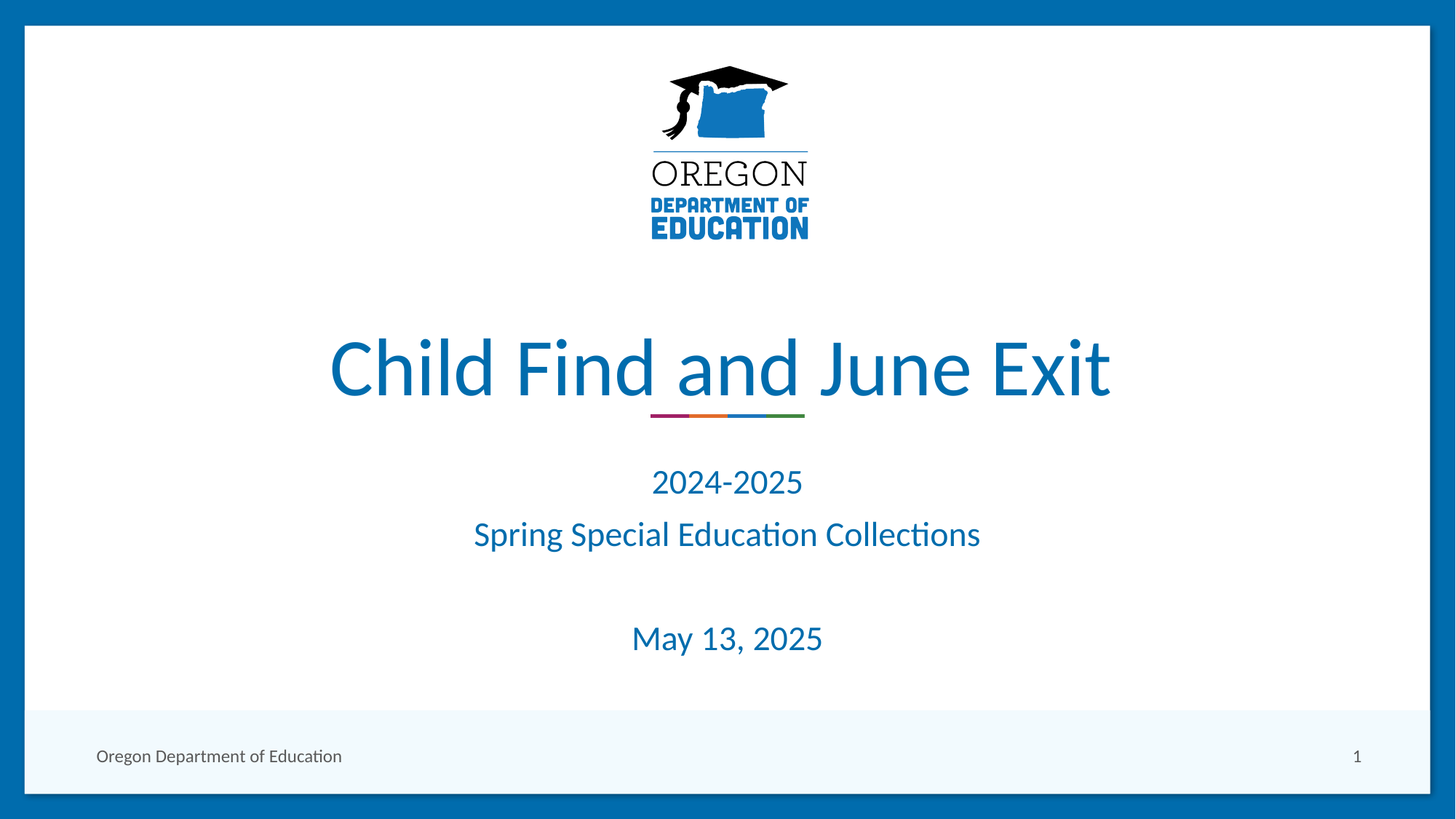

# Child Find and June Exit
2024-2025
Spring Special Education Collections

May 13, 2025
Oregon Department of Education
1